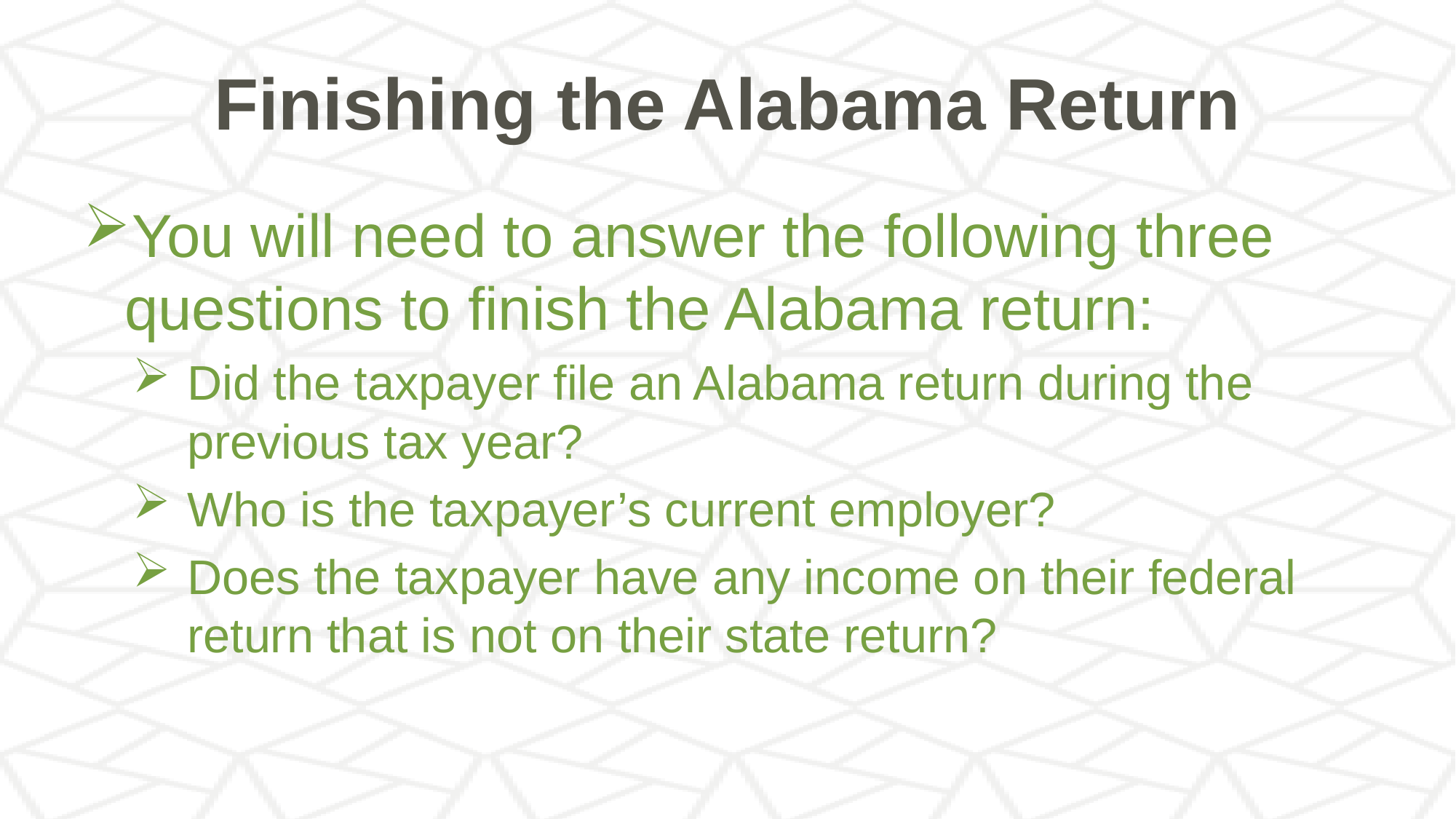

# Finishing the Alabama Return
You will need to answer the following three questions to finish the Alabama return:
Did the taxpayer file an Alabama return during the previous tax year?
Who is the taxpayer’s current employer?
Does the taxpayer have any income on their federal return that is not on their state return?